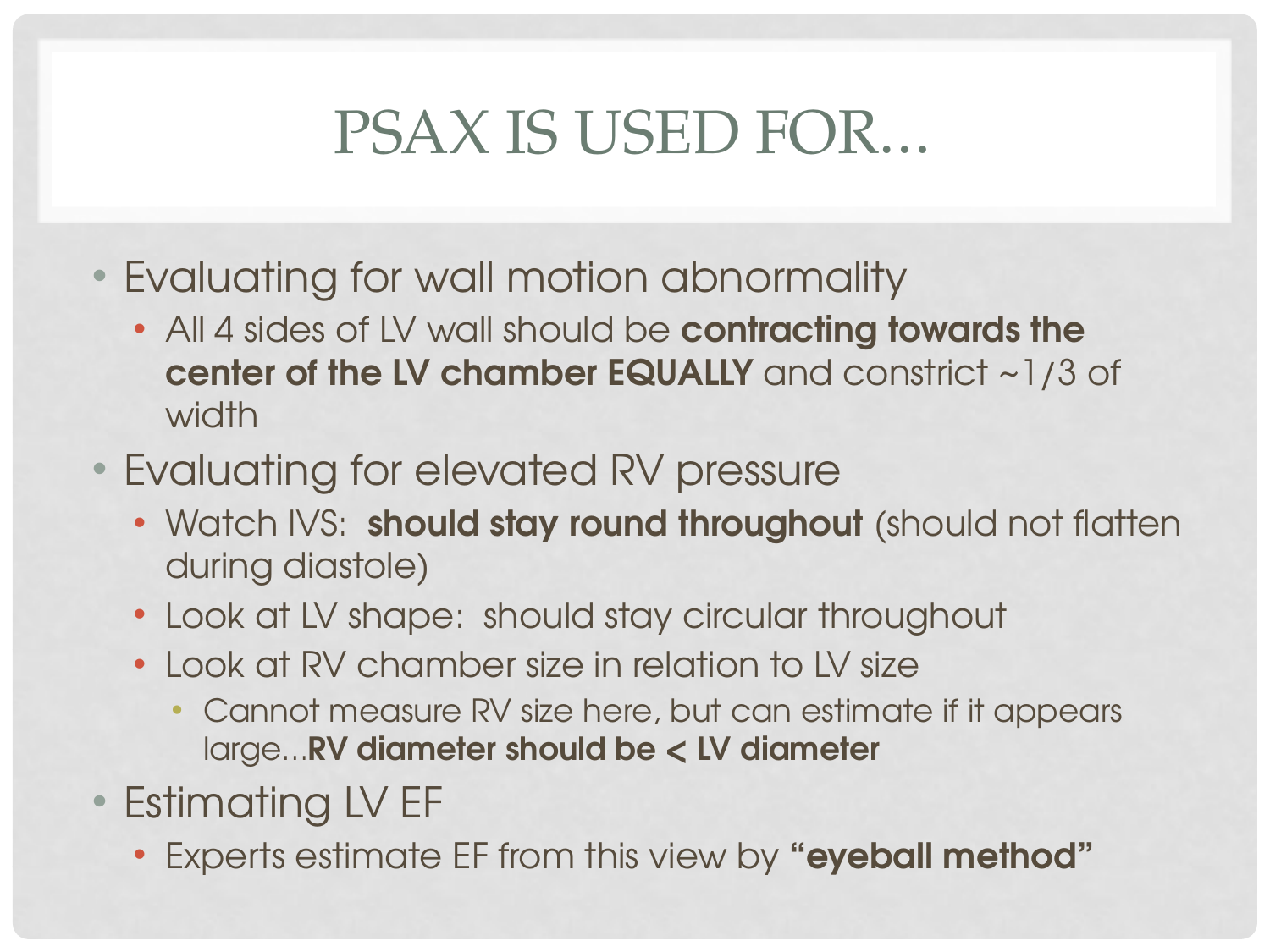

# Psax is used for…
Evaluating for wall motion abnormality
All 4 sides of LV wall should be contracting towards the center of the LV chamber EQUALLY and constrict ~1/3 of width
Evaluating for elevated RV pressure
Watch IVS:  should stay round throughout (should not flatten during diastole)
Look at LV shape:  should stay circular throughout
Look at RV chamber size in relation to LV size
Cannot measure RV size here, but can estimate if it appears large…RV diameter should be < LV diameter
Estimating LV EF
Experts estimate EF from this view by “eyeball method”